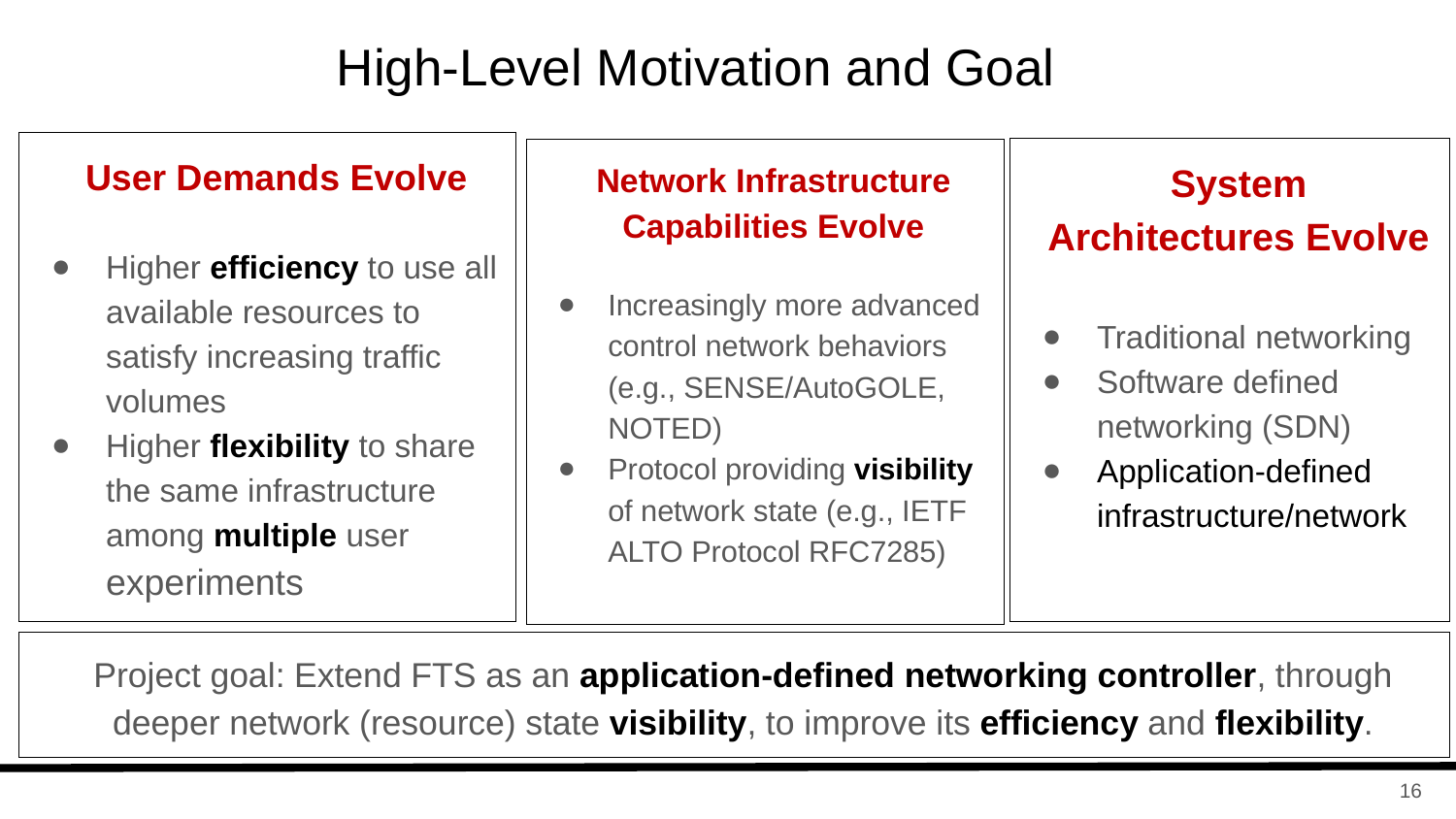

# High-Level Motivation and Goal
User Demands Evolve
Higher efficiency to use all available resources to satisfy increasing traffic volumes
Higher flexibility to share the same infrastructure among multiple user experiments
System Architectures Evolve

Traditional networking
Software defined networking (SDN)
Application-defined infrastructure/network
Network Infrastructure Capabilities Evolve
Increasingly more advanced control network behaviors (e.g., SENSE/AutoGOLE, NOTED)
Protocol providing visibility of network state (e.g., IETF ALTO Protocol RFC7285)
Project goal: Extend FTS as an application-defined networking controller, through deeper network (resource) state visibility, to improve its efficiency and flexibility.
16